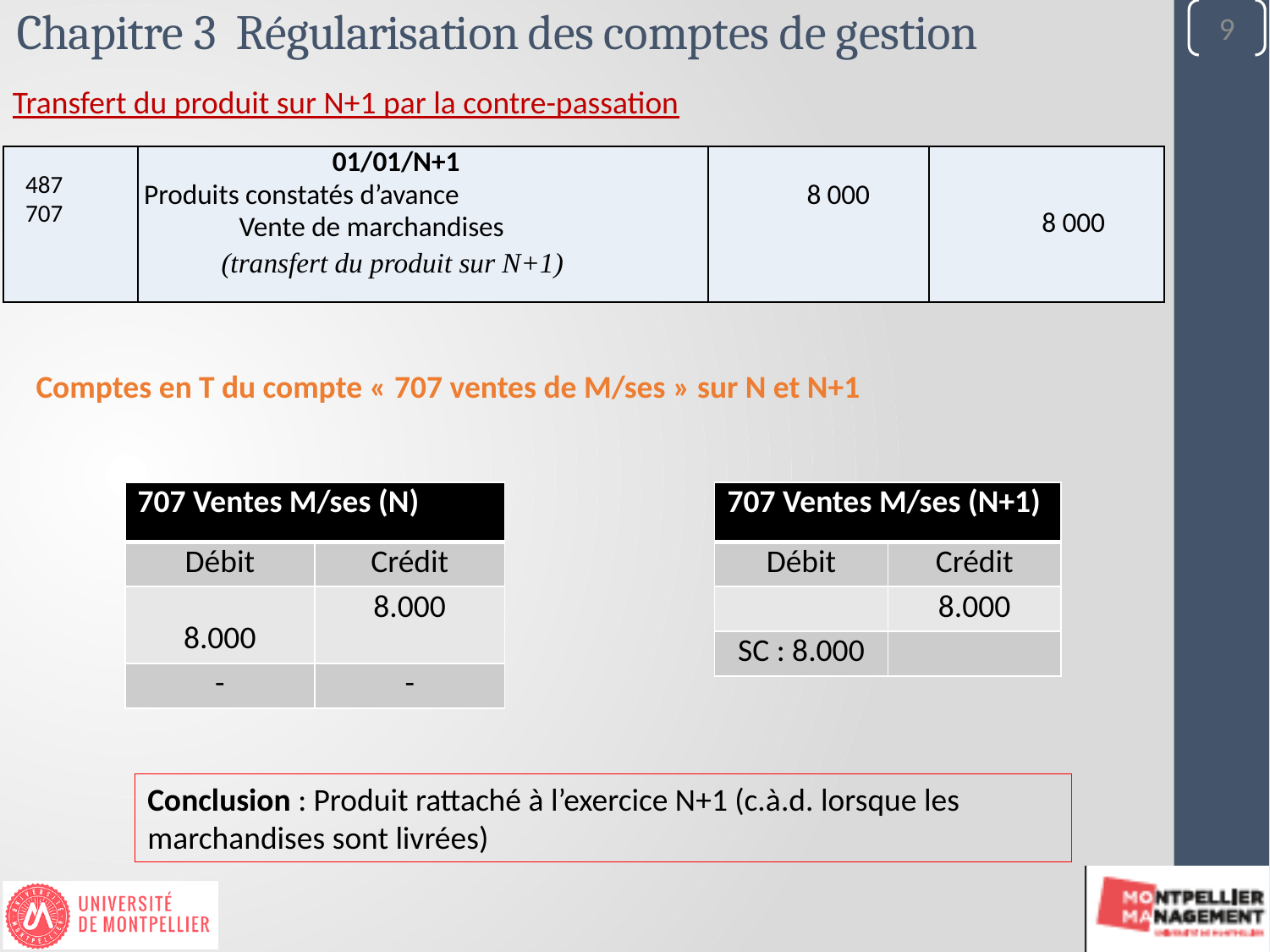

9
Chapitre 3  Régularisation des comptes de gestion
Transfert du produit sur N+1 par la contre-passation

| 487 707 | 01/01/N+1 Produits constatés d’avance Vente de marchandises (transfert du produit sur N+1) | 8 000 | 8 000 |
| --- | --- | --- | --- |
Comptes en T du compte « 707 ventes de M/ses » sur N et N+1
| 707 Ventes M/ses (N) |  |
| --- | --- |
| Débit | Crédit |
| 8.000 | 8.000 |
| - | - |
| 707 Ventes M/ses (N+1) |  |
| --- | --- |
| Débit | Crédit |
|  | 8.000 |
| SC : 8.000 |  |
Conclusion : Produit rattaché à l’exercice N+1 (c.à.d. lorsque les marchandises sont livrées)